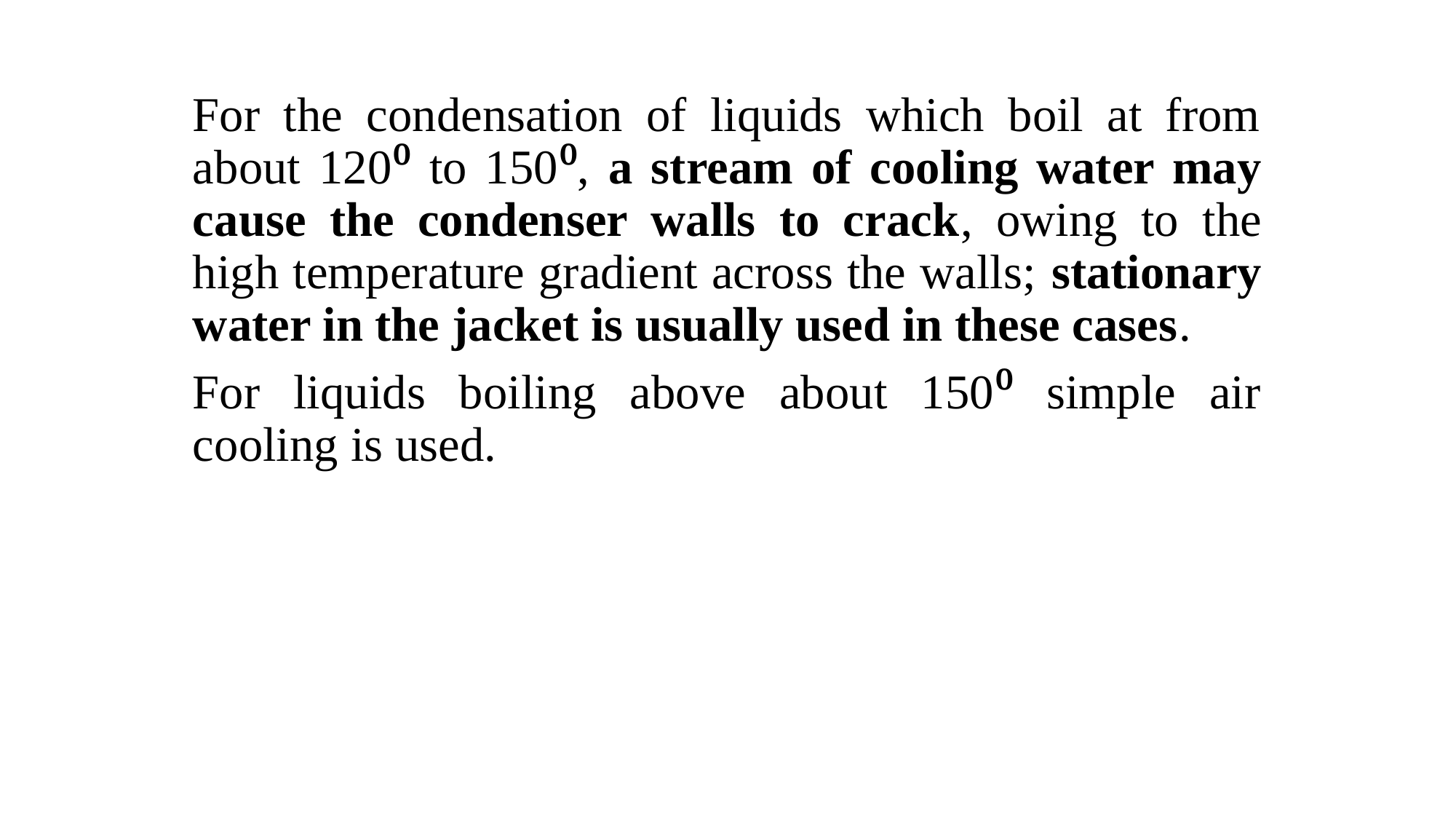

For the condensation of liquids which boil at from about 120⁰ to 150⁰, a stream of cooling water may cause the condenser walls to crack, owing to the high temperature gradient across the walls; stationary water in the jacket is usually used in these cases.
For liquids boiling above about 150⁰ simple air cooling is used.